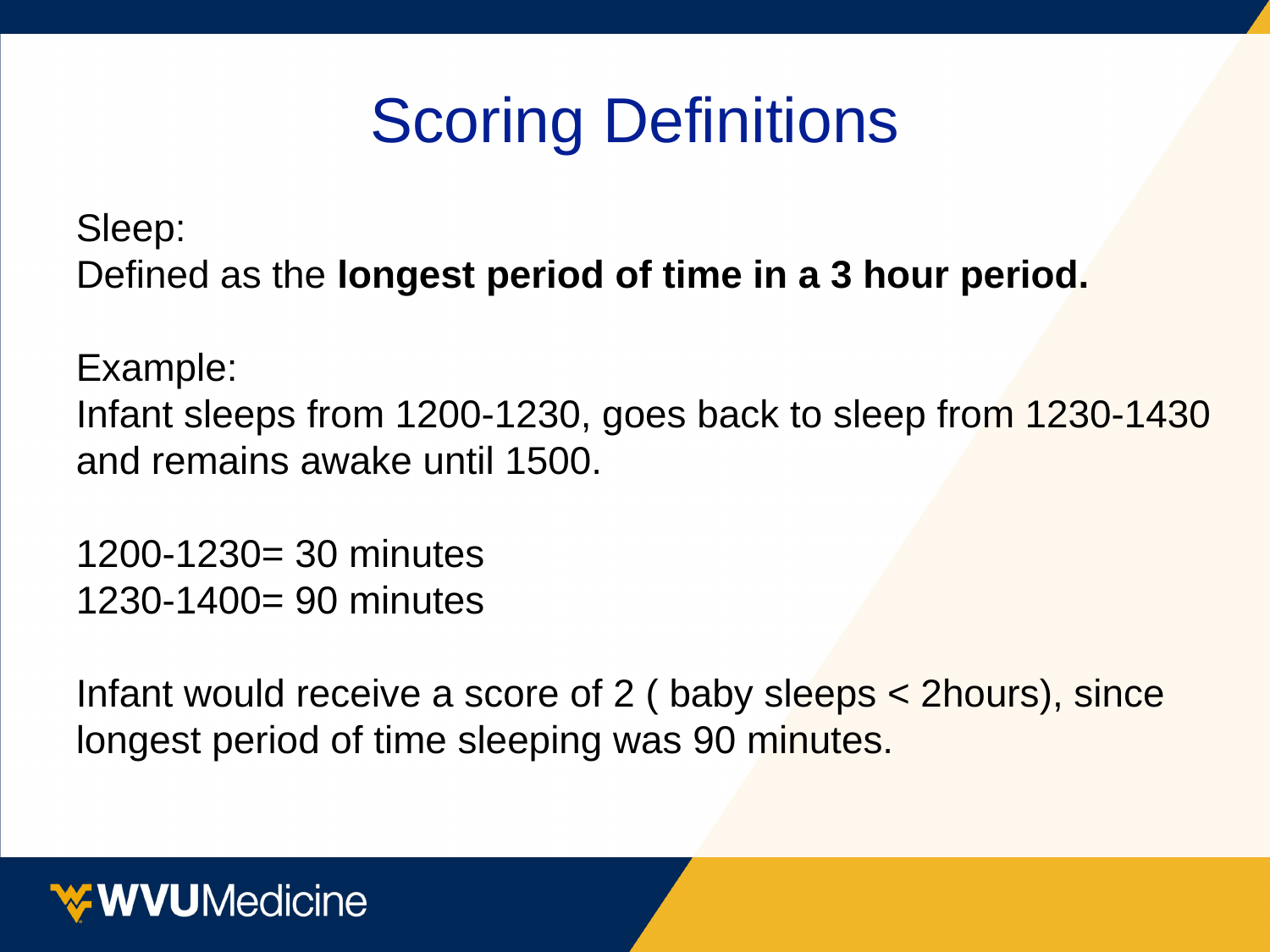

# Scoring Definitions
Sleep:
Defined as the longest period of time in a 3 hour period.

Example:
Infant sleeps from 1200-1230, goes back to sleep from 1230-1430 and remains awake until 1500.

1200-1230= 30 minutes
1230-1400= 90 minutes

Infant would receive a score of 2 ( baby sleeps < 2hours), since longest period of time sleeping was 90 minutes.